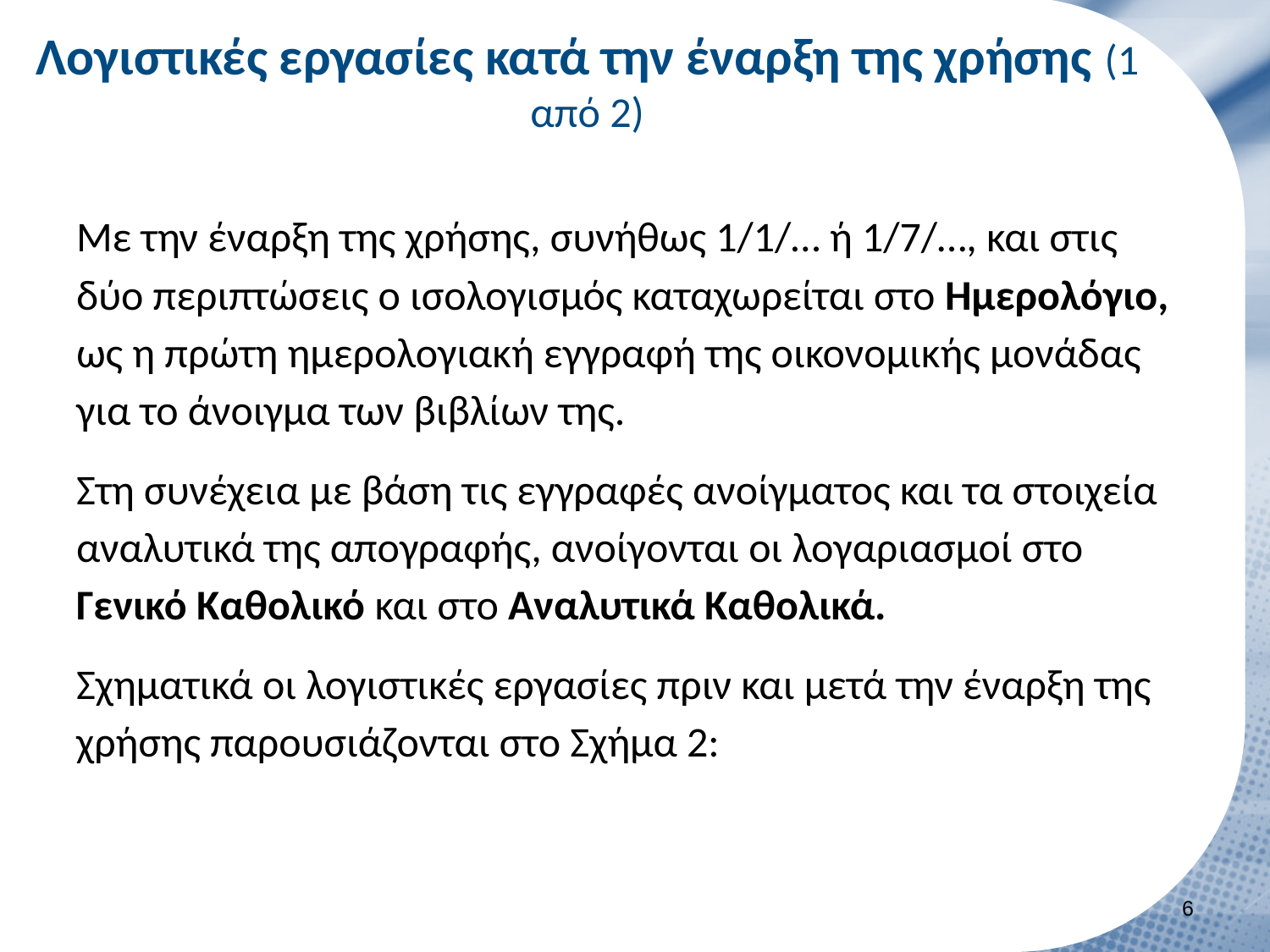

# Λογιστικές εργασίες κατά την έναρξη της χρήσης (1 από 2)
Με την έναρξη της χρήσης, συνήθως 1/1/… ή 1/7/…, και στις δύο περιπτώσεις ο ισολογισμός καταχωρείται στο Ημερολόγιο, ως η πρώτη ημερολογιακή εγγραφή της οικονομικής μονάδας για το άνοιγμα των βιβλίων της.
Στη συνέχεια με βάση τις εγγραφές ανοίγματος και τα στοιχεία αναλυτικά της απογραφής, ανοίγονται οι λογαριασμοί στο Γενικό Καθολικό και στο Αναλυτικά Καθολικά.
Σχηματικά οι λογιστικές εργασίες πριν και μετά την έναρξη της χρήσης παρουσιάζονται στο Σχήμα 2:
6